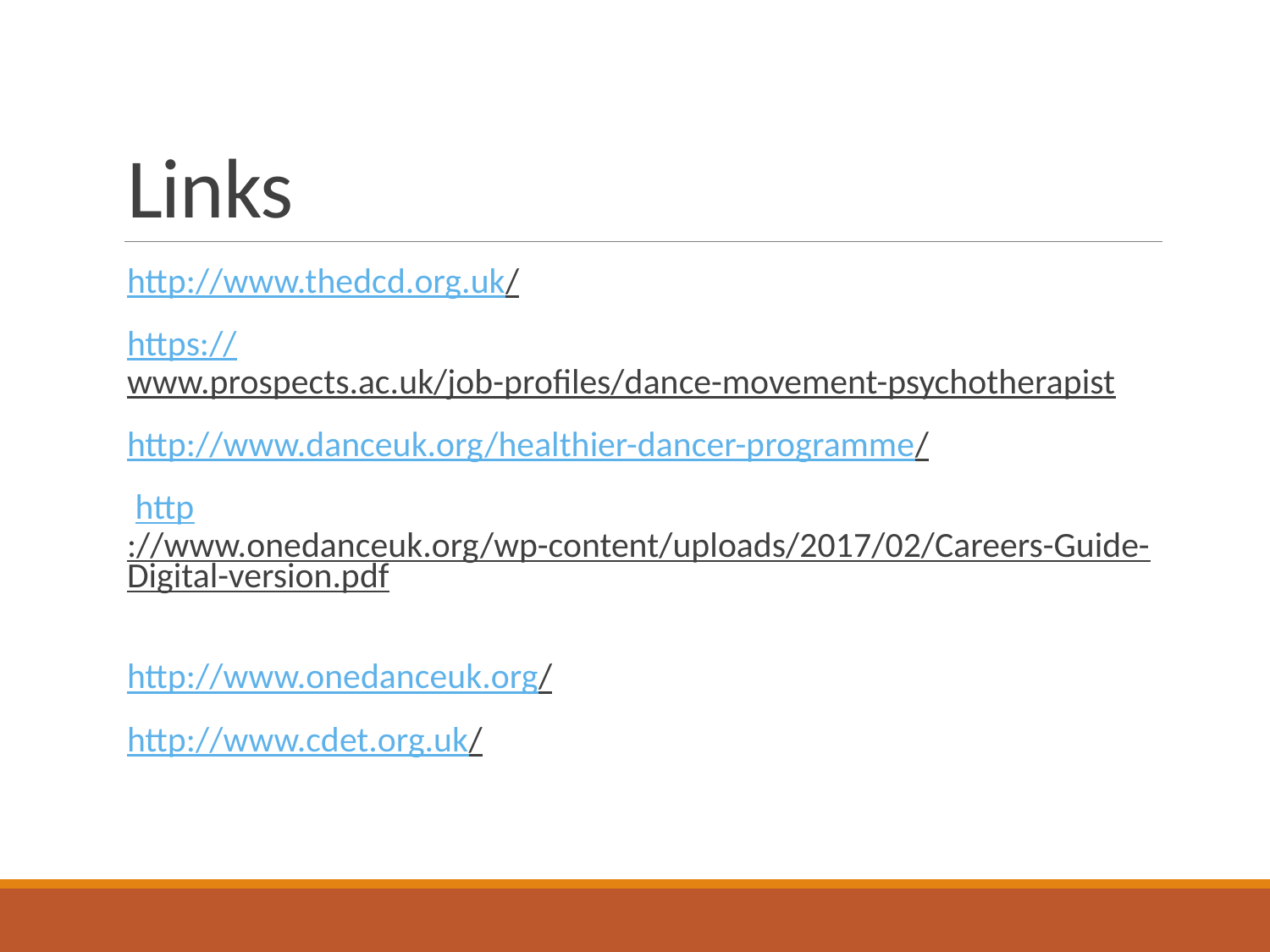

# Links
http://www.thedcd.org.uk/
https://www.prospects.ac.uk/job-profiles/dance-movement-psychotherapist
http://www.danceuk.org/healthier-dancer-programme/
 http://www.onedanceuk.org/wp-content/uploads/2017/02/Careers-Guide-Digital-version.pdf
http://www.onedanceuk.org/
http://www.cdet.org.uk/